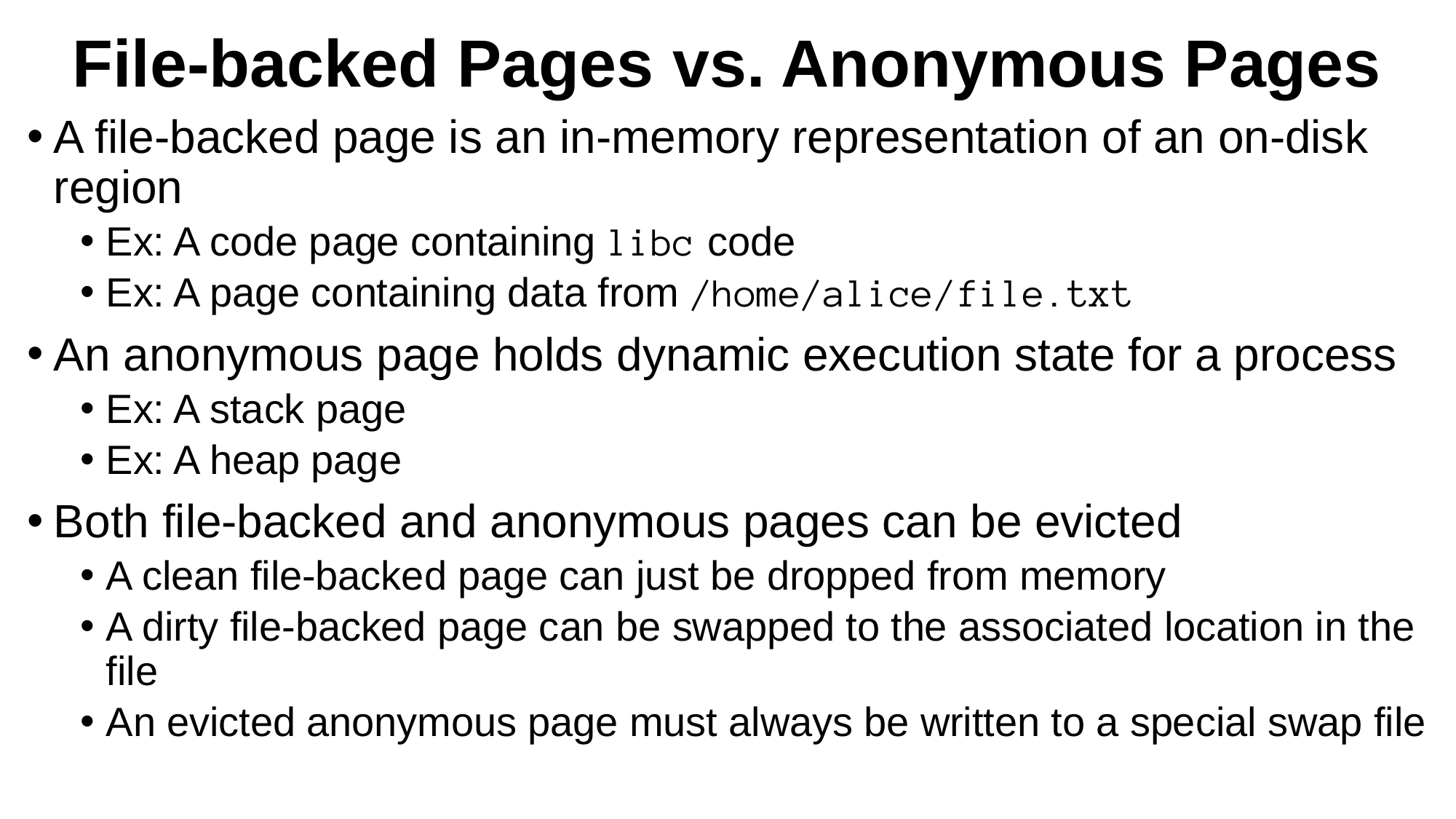

# File-backed Pages vs. Anonymous Pages
A file-backed page is an in-memory representation of an on-disk region
Ex: A code page containing libc code
Ex: A page containing data from /home/alice/file.txt
An anonymous page holds dynamic execution state for a process
Ex: A stack page
Ex: A heap page
Both file-backed and anonymous pages can be evicted
A clean file-backed page can just be dropped from memory
A dirty file-backed page can be swapped to the associated location in the file
An evicted anonymous page must always be written to a special swap file